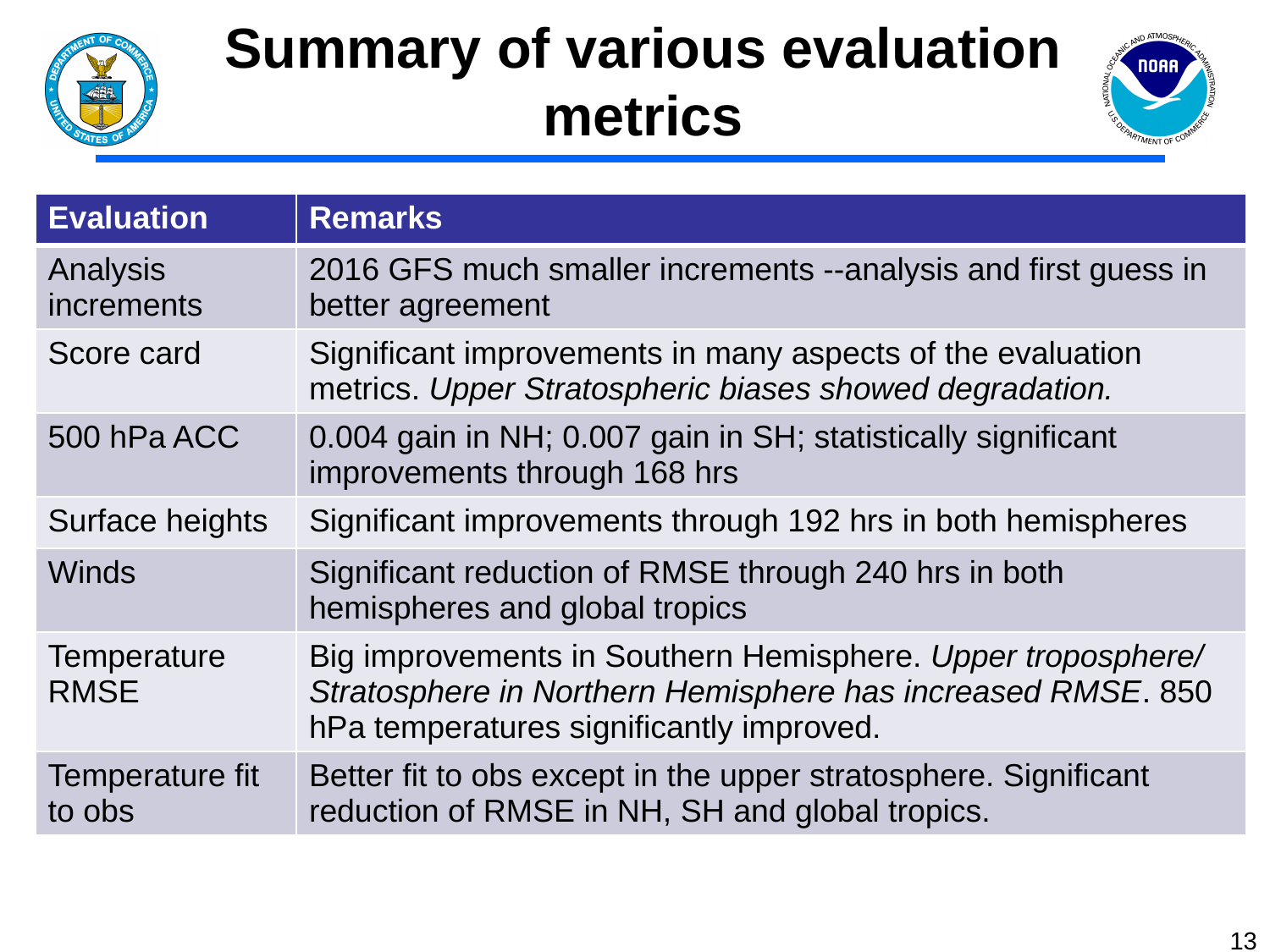

# Summary of various evaluation metrics
| Evaluation | Remarks |
| --- | --- |
| Analysis increments | 2016 GFS much smaller increments --analysis and first guess in better agreement |
| Score card | Significant improvements in many aspects of the evaluation metrics. Upper Stratospheric biases showed degradation. |
| 500 hPa ACC | 0.004 gain in NH; 0.007 gain in SH; statistically significant improvements through 168 hrs |
| Surface heights | Significant improvements through 192 hrs in both hemispheres |
| Winds | Significant reduction of RMSE through 240 hrs in both hemispheres and global tropics |
| Temperature RMSE | Big improvements in Southern Hemisphere. Upper troposphere/ Stratosphere in Northern Hemisphere has increased RMSE. 850 hPa temperatures significantly improved. |
| Temperature fit to obs | Better fit to obs except in the upper stratosphere. Significant reduction of RMSE in NH, SH and global tropics. |
13